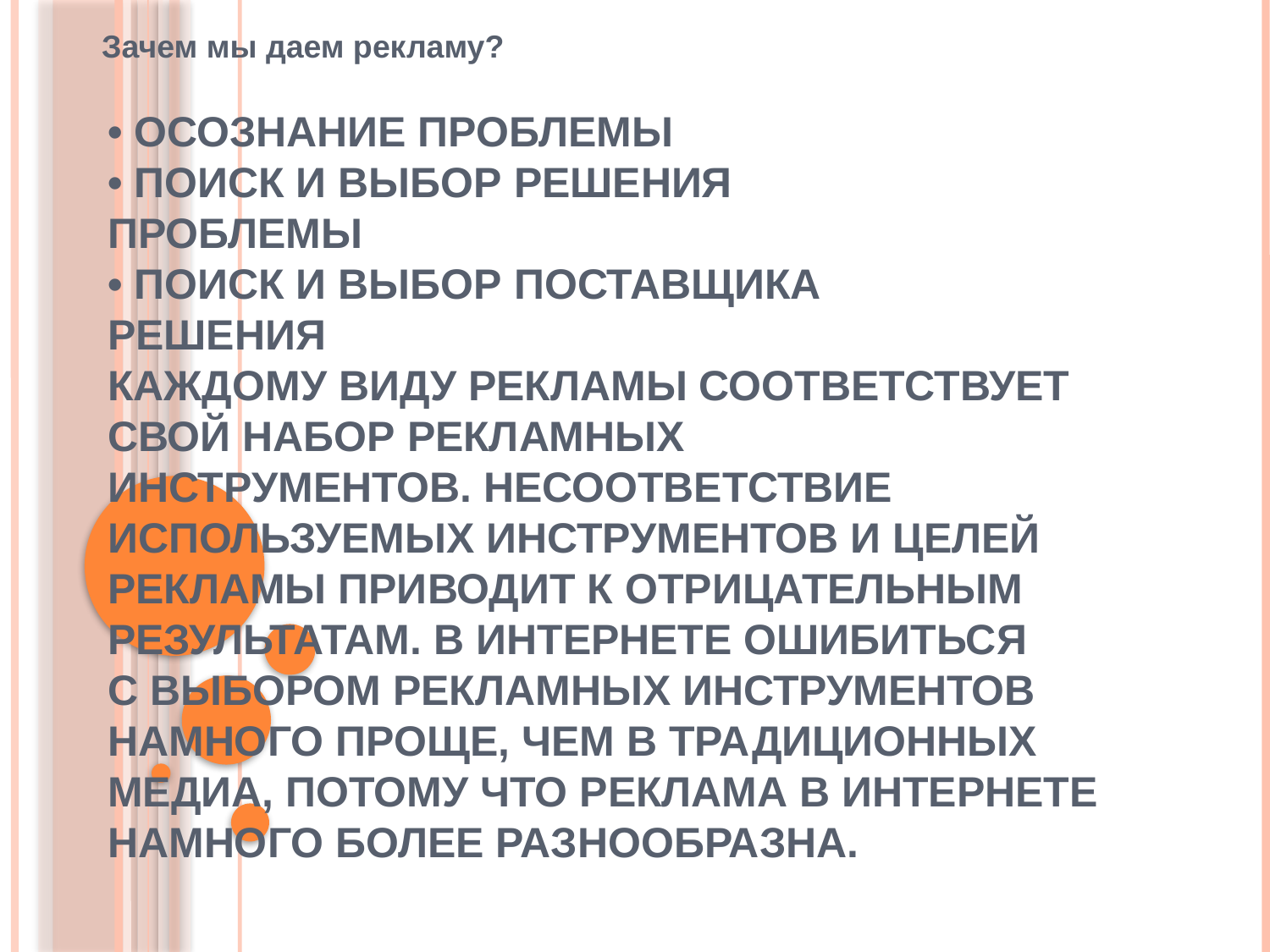

Зачем мы даем рекламу?
# • Осознание проблемы • Поиск и выбор решения проблемы • Поиск и выбор поставщика решения Каждому виду рекламы соответствует свой набор рекламных инструментов. Несоответствие используемых инструментов и целей рекламы приводит к отрицательным результатам. В интернете ошибиться с выбором рекламных инструментов намного проще, чем в традиционных медиа, потому что реклама в интернете намного более разнообразна.